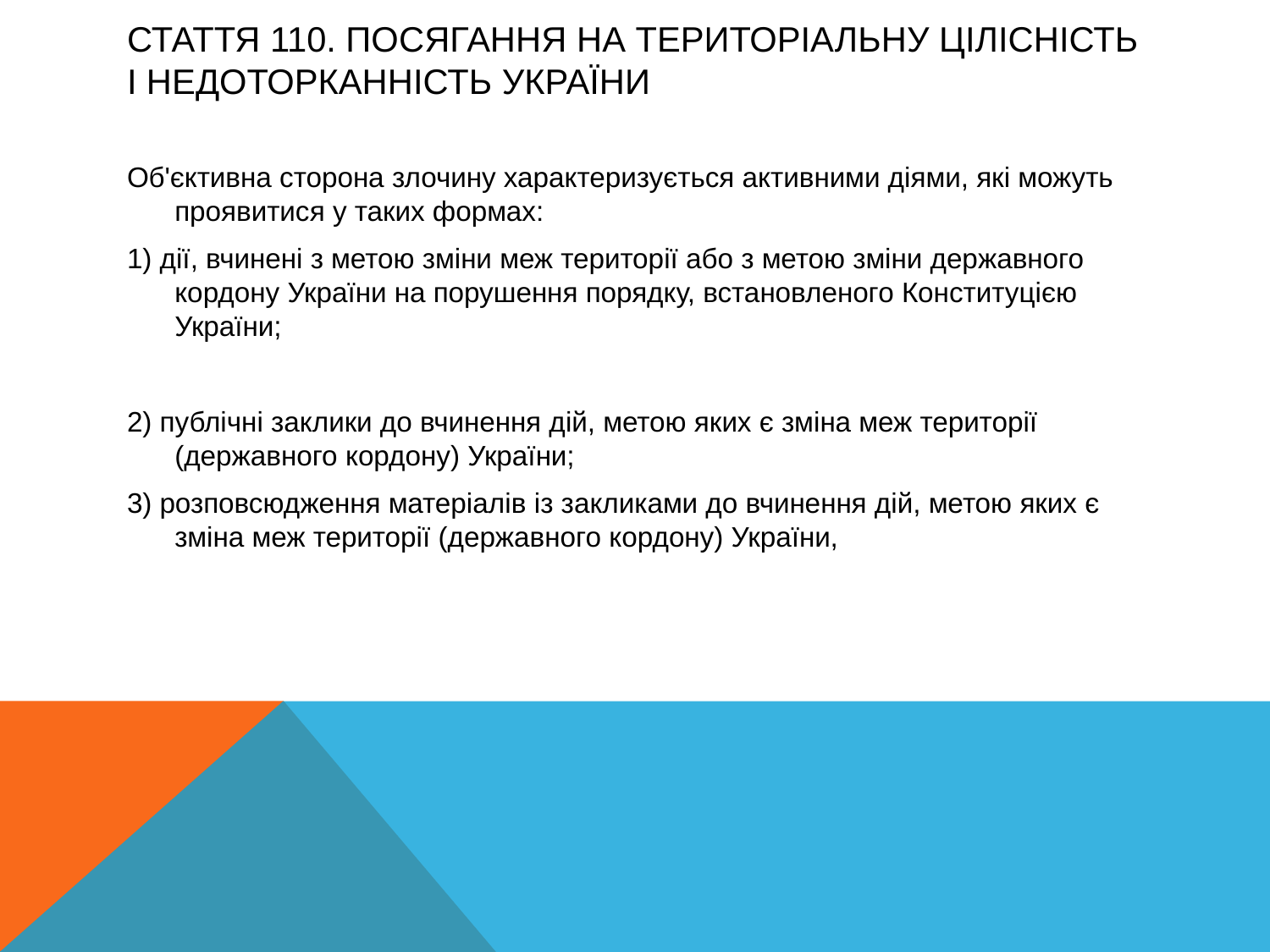

# Стаття 110. Посягання на територіальну цілісність і недоторканність України
Об'єктивна сторона злочину характеризується активними діями, які можуть проявитися у таких формах:
1) дії, вчинені з метою зміни меж території або з метою зміни державного кордону України на порушення порядку, встановленого Конституцією України;

2) публічні заклики до вчинення дій, метою яких є зміна меж території (державного кордону) України;
3) розповсюдження матеріалів із закликами до вчинення дій, метою яких є зміна меж території (державного кордону) України,